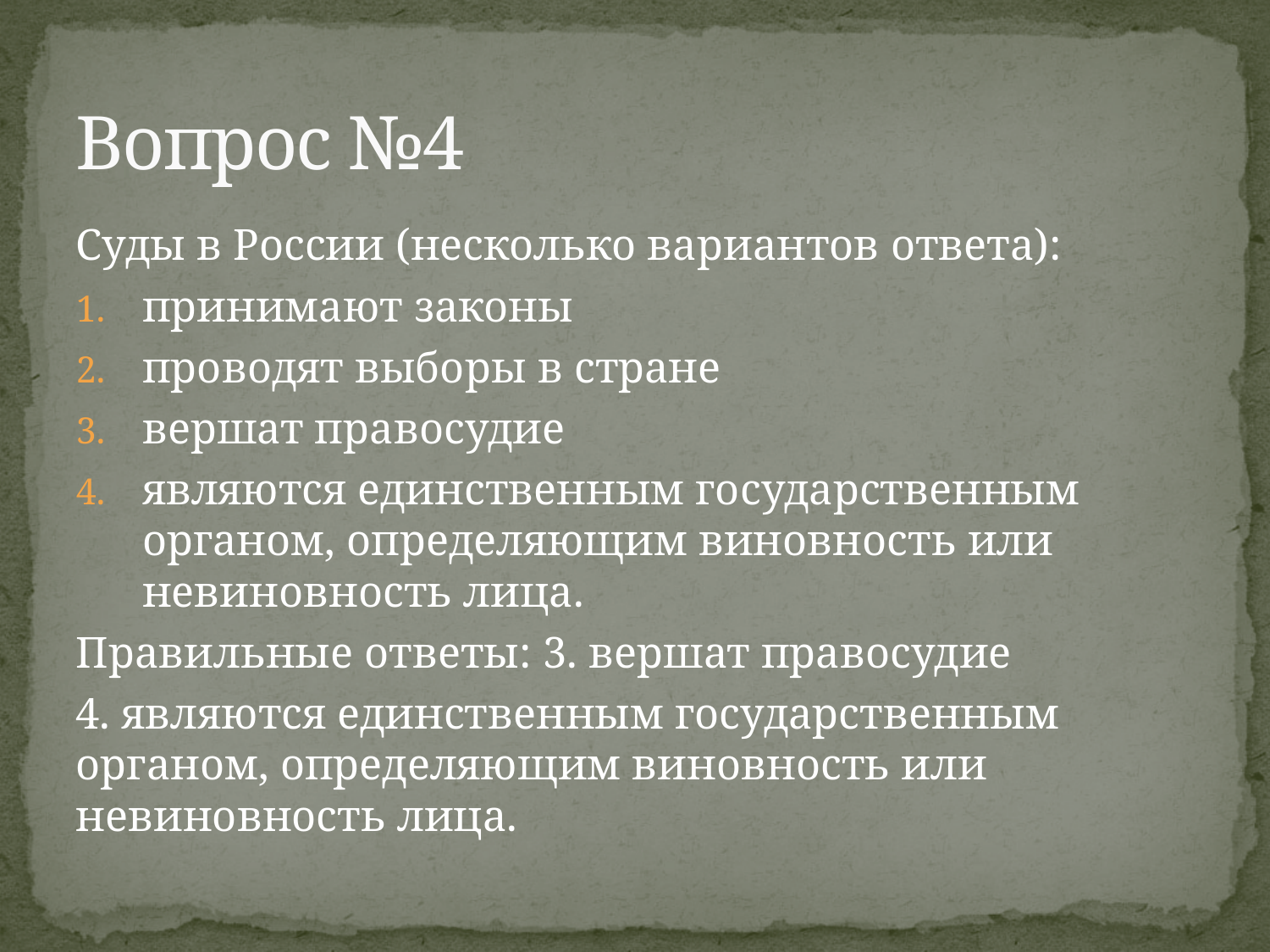

# Вопрос №4
Суды в России (несколько вариантов ответа):
принимают законы
проводят выборы в стране
вершат правосудие
являются единственным государственным органом, определяющим виновность или невиновность лица.
Правильные ответы: 3. вершат правосудие
4. являются единственным государственным органом, определяющим виновность или невиновность лица.